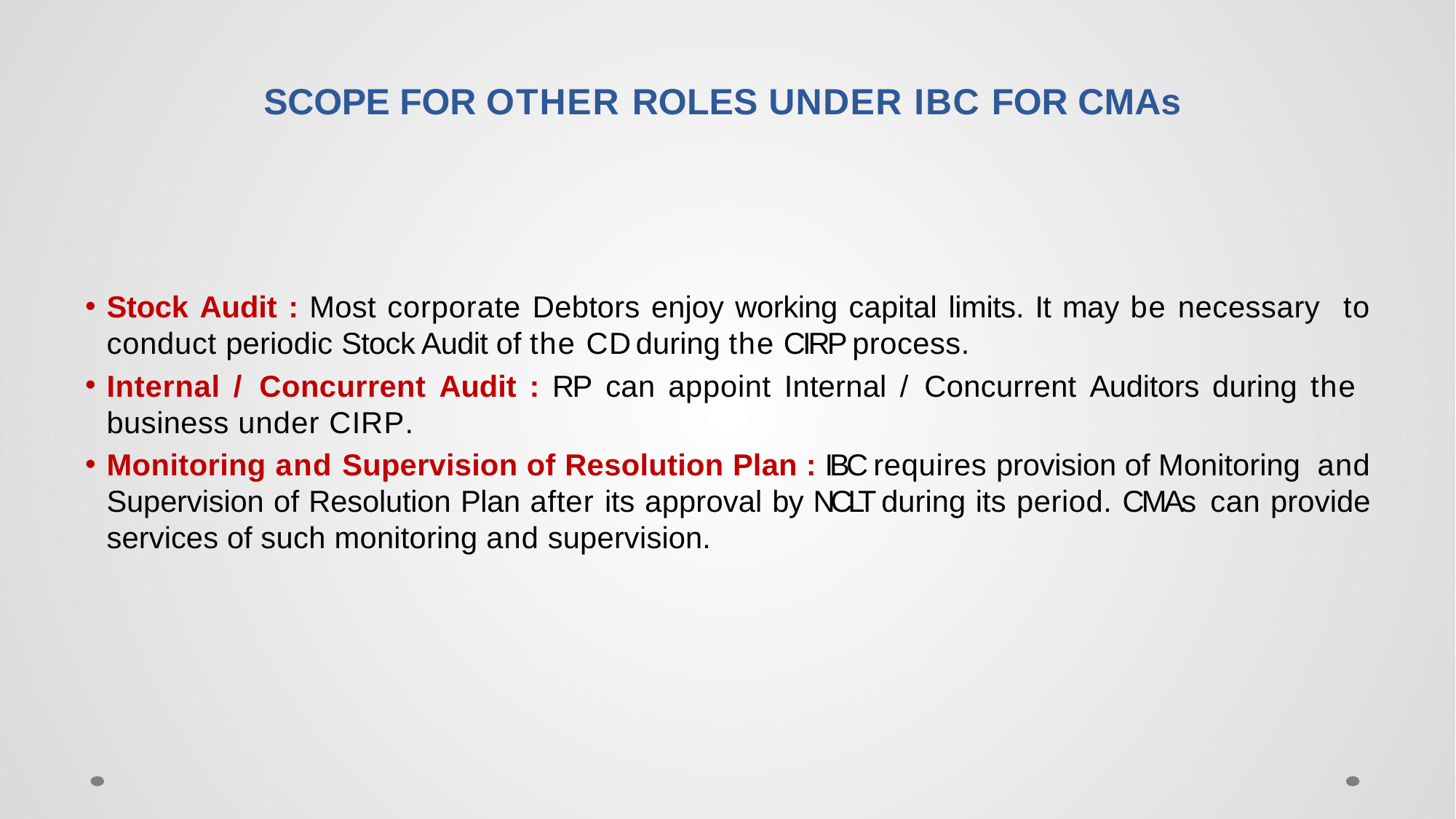

# SCOPE FOR OTHER ROLES UNDER IBC FOR CMAs
Stock Audit : Most corporate Debtors enjoy working capital limits. It may be necessary  to conduct periodic Stock Audit of the C D during the CIRP process.
Internal / Concurrent Audit : RP can appoint Internal / Concurrent Auditors during the  business under CIRP.
Monitoring and Supervision of Resolution Plan : IBC requires provision of Monitoring  and Supervision of Resolution Plan after its approval by NCLT during its period. CMAs  can provide services of such monitoring and supervision.